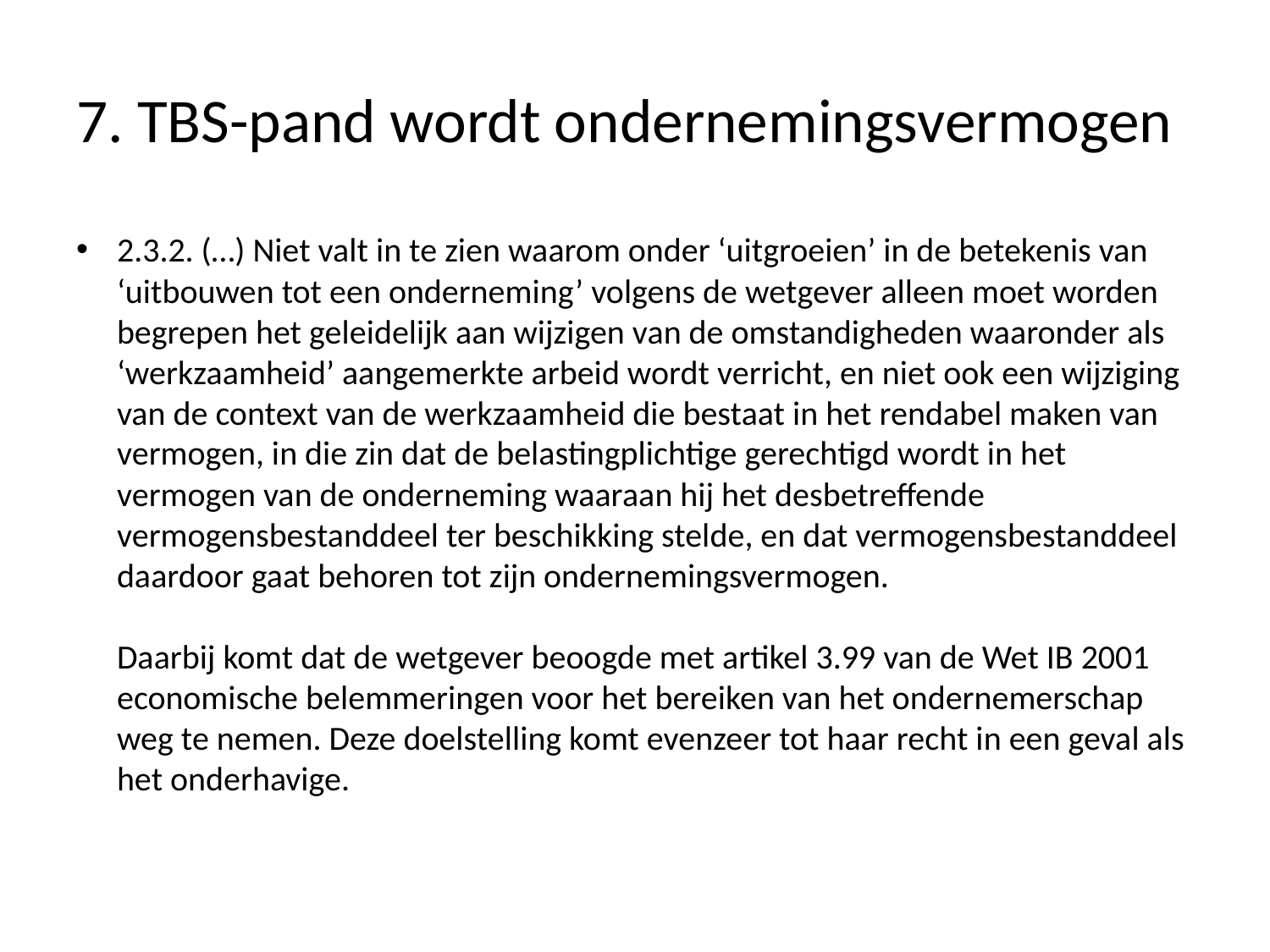

# 7. TBS-pand wordt ondernemingsvermogen
2.3.2. (…) Niet valt in te zien waarom onder ‘uitgroeien’ in de betekenis van ‘uitbouwen tot een onderneming’ volgens de wetgever alleen moet worden begrepen het geleidelijk aan wijzigen van de omstandigheden waaronder als ‘werkzaamheid’ aangemerkte arbeid wordt verricht, en niet ook een wijziging van de context van de werkzaamheid die bestaat in het rendabel maken van vermogen, in die zin dat de belastingplichtige gerechtigd wordt in het vermogen van de onderneming waaraan hij het desbetreffende vermogensbestanddeel ter beschikking stelde, en dat vermogensbestanddeel daardoor gaat behoren tot zijn ondernemingsvermogen.
Daarbij komt dat de wetgever beoogde met artikel 3.99 van de Wet IB 2001 economische belemmeringen voor het bereiken van het ondernemerschap weg te nemen. Deze doelstelling komt evenzeer tot haar recht in een geval als het onderhavige.